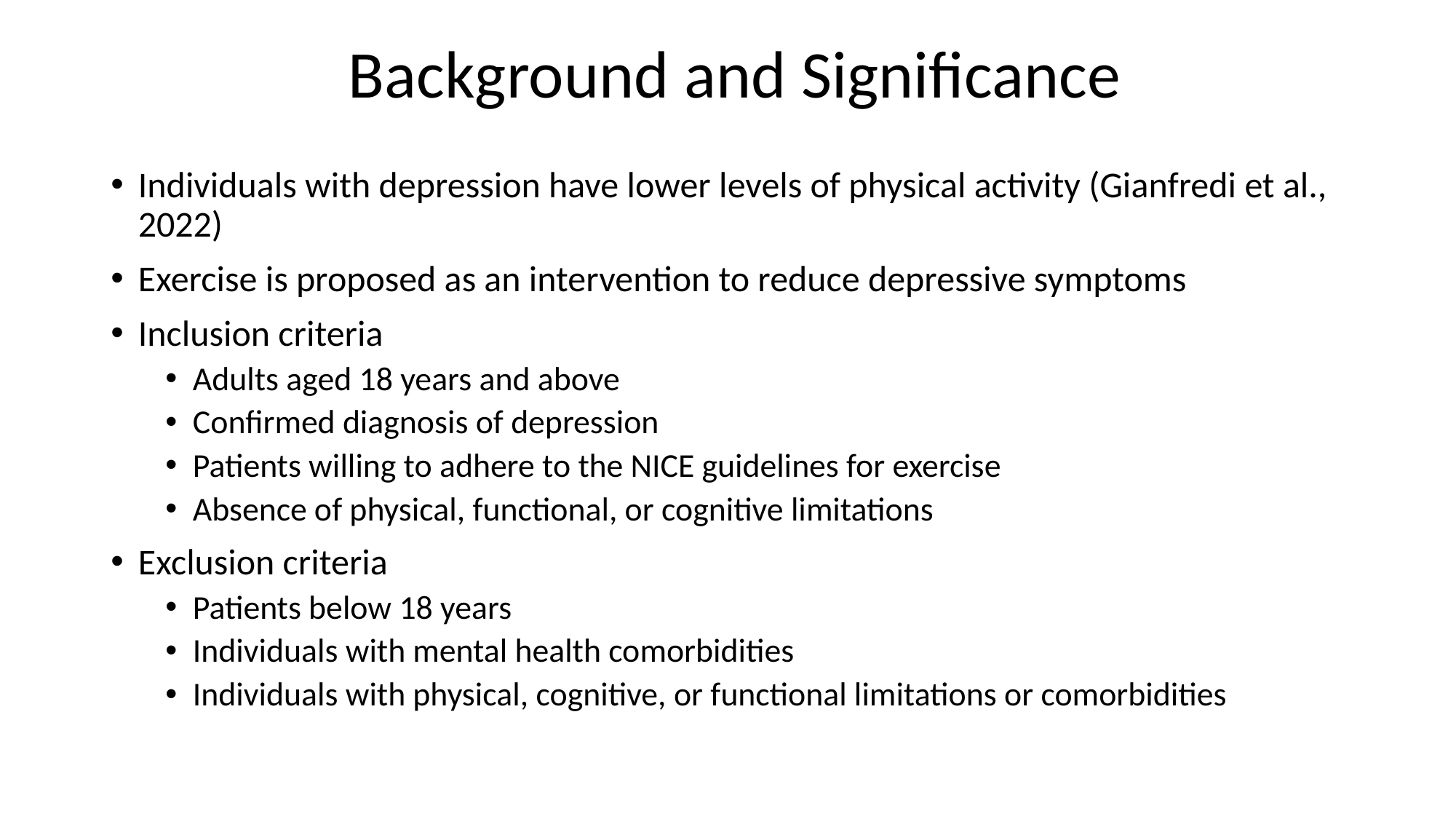

# Background and Significance
Individuals with depression have lower levels of physical activity (Gianfredi et al., 2022)
Exercise is proposed as an intervention to reduce depressive symptoms
Inclusion criteria
Adults aged 18 years and above
Confirmed diagnosis of depression
Patients willing to adhere to the NICE guidelines for exercise
Absence of physical, functional, or cognitive limitations
Exclusion criteria
Patients below 18 years
Individuals with mental health comorbidities
Individuals with physical, cognitive, or functional limitations or comorbidities